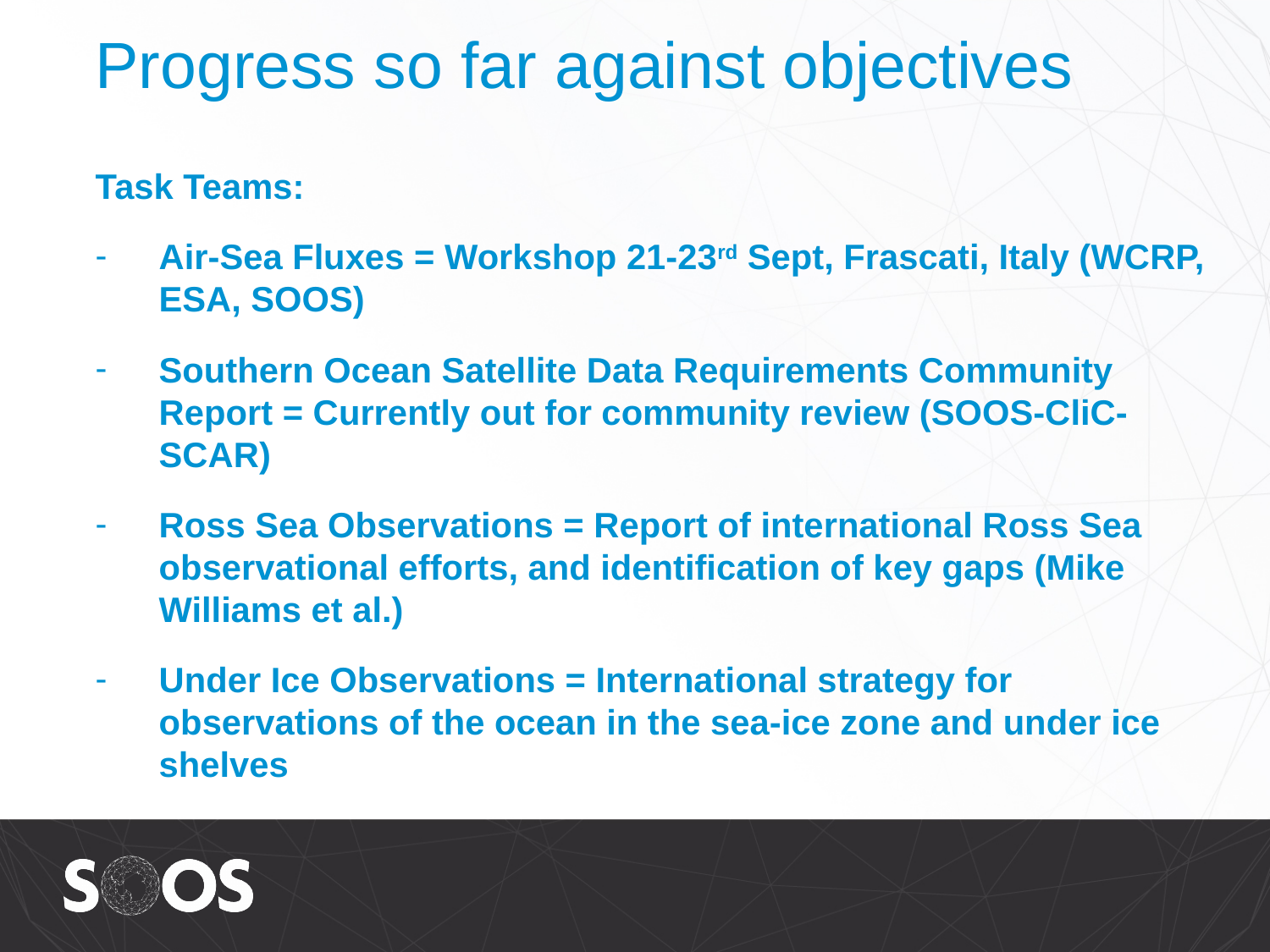

# Progress so far against objectives
Task Teams:
Air-Sea Fluxes = Workshop 21-23rd Sept, Frascati, Italy (WCRP, ESA, SOOS)
Southern Ocean Satellite Data Requirements Community Report = Currently out for community review (SOOS-CliC-SCAR)
Ross Sea Observations = Report of international Ross Sea observational efforts, and identification of key gaps (Mike Williams et al.)
Under Ice Observations = International strategy for observations of the ocean in the sea-ice zone and under ice shelves